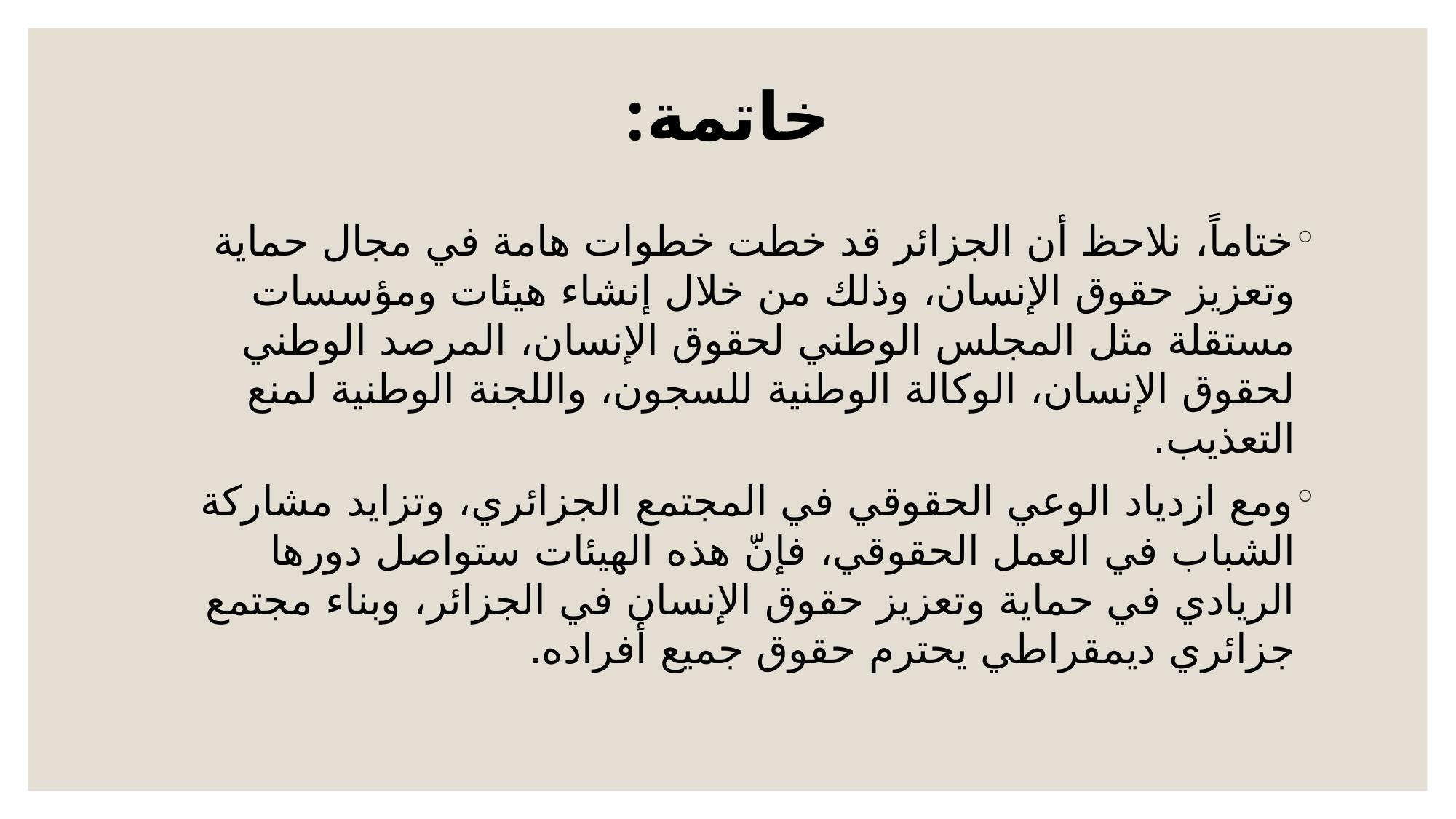

# خاتمة:
ختاماً، نلاحظ أن الجزائر قد خطت خطوات هامة في مجال حماية وتعزيز حقوق الإنسان، وذلك من خلال إنشاء هيئات ومؤسسات مستقلة مثل المجلس الوطني لحقوق الإنسان، المرصد الوطني لحقوق الإنسان، الوكالة الوطنية للسجون، واللجنة الوطنية لمنع التعذيب.
ومع ازدياد الوعي الحقوقي في المجتمع الجزائري، وتزايد مشاركة الشباب في العمل الحقوقي، فإنّ هذه الهيئات ستواصل دورها الريادي في حماية وتعزيز حقوق الإنسان في الجزائر، وبناء مجتمع جزائري ديمقراطي يحترم حقوق جميع أفراده.